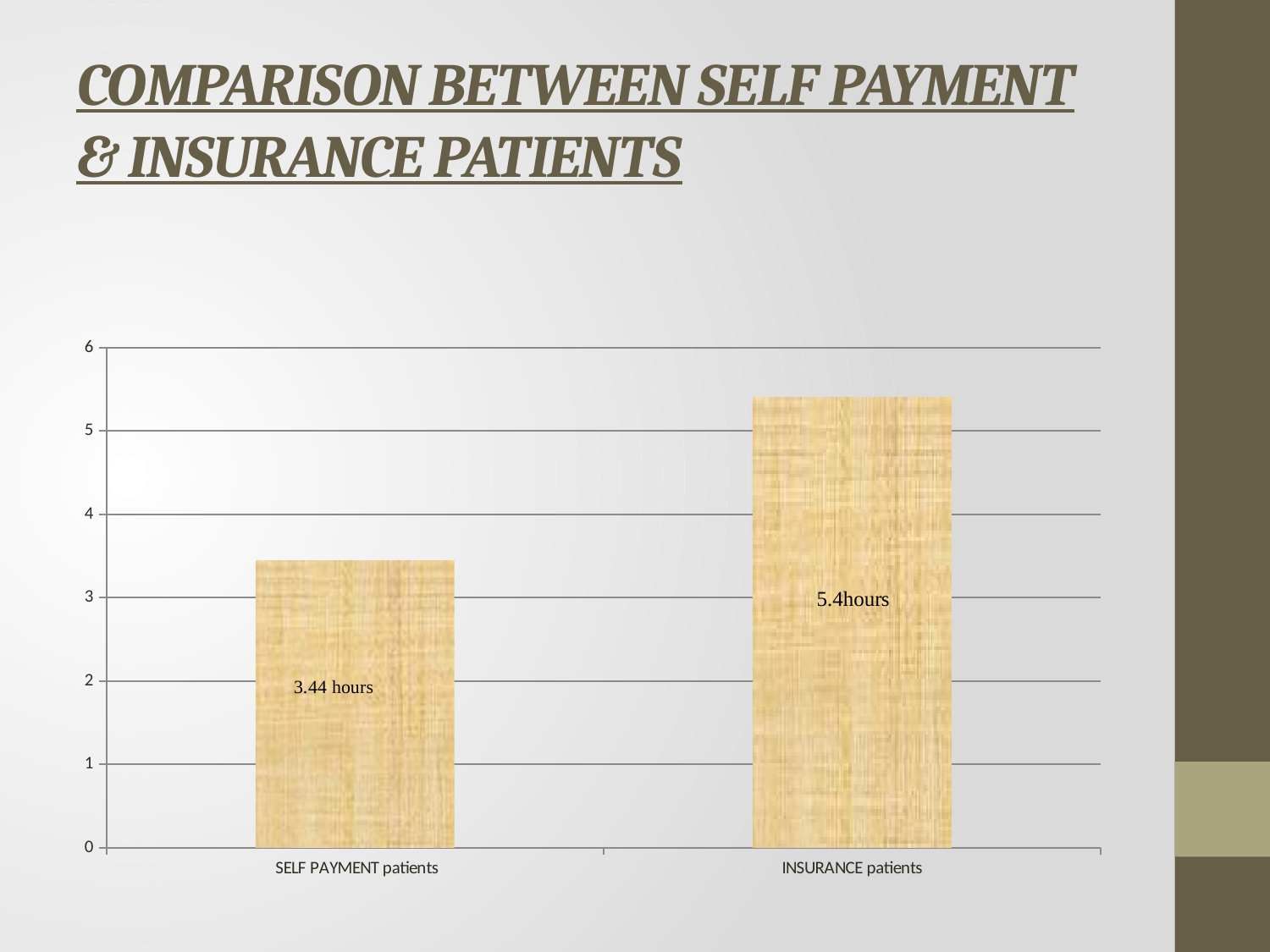

# COMPARISON BETWEEN SELF PAYMENT & INSURANCE PATIENTS

### Chart

| Category |  |
|---|---|
|  SELF PAYMENT patients | 3.44 |
| INSURANCE patients | 5.4 |